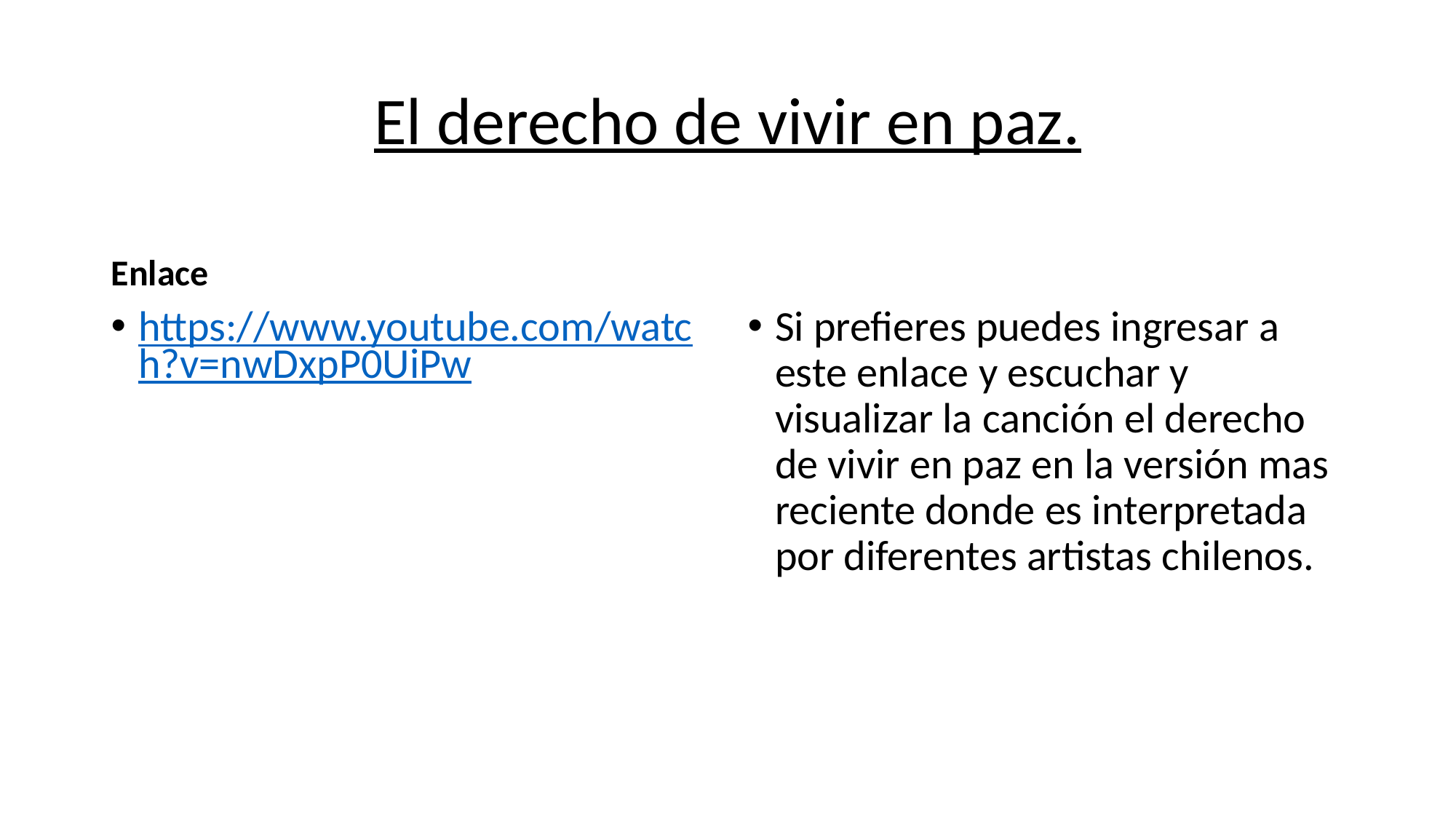

# El derecho de vivir en paz.
Enlace

https://www.youtube.com/watch?v=nwDxpP0UiPw
Si prefieres puedes ingresar a este enlace y escuchar y visualizar la canción el derecho de vivir en paz en la versión mas reciente donde es interpretada por diferentes artistas chilenos.